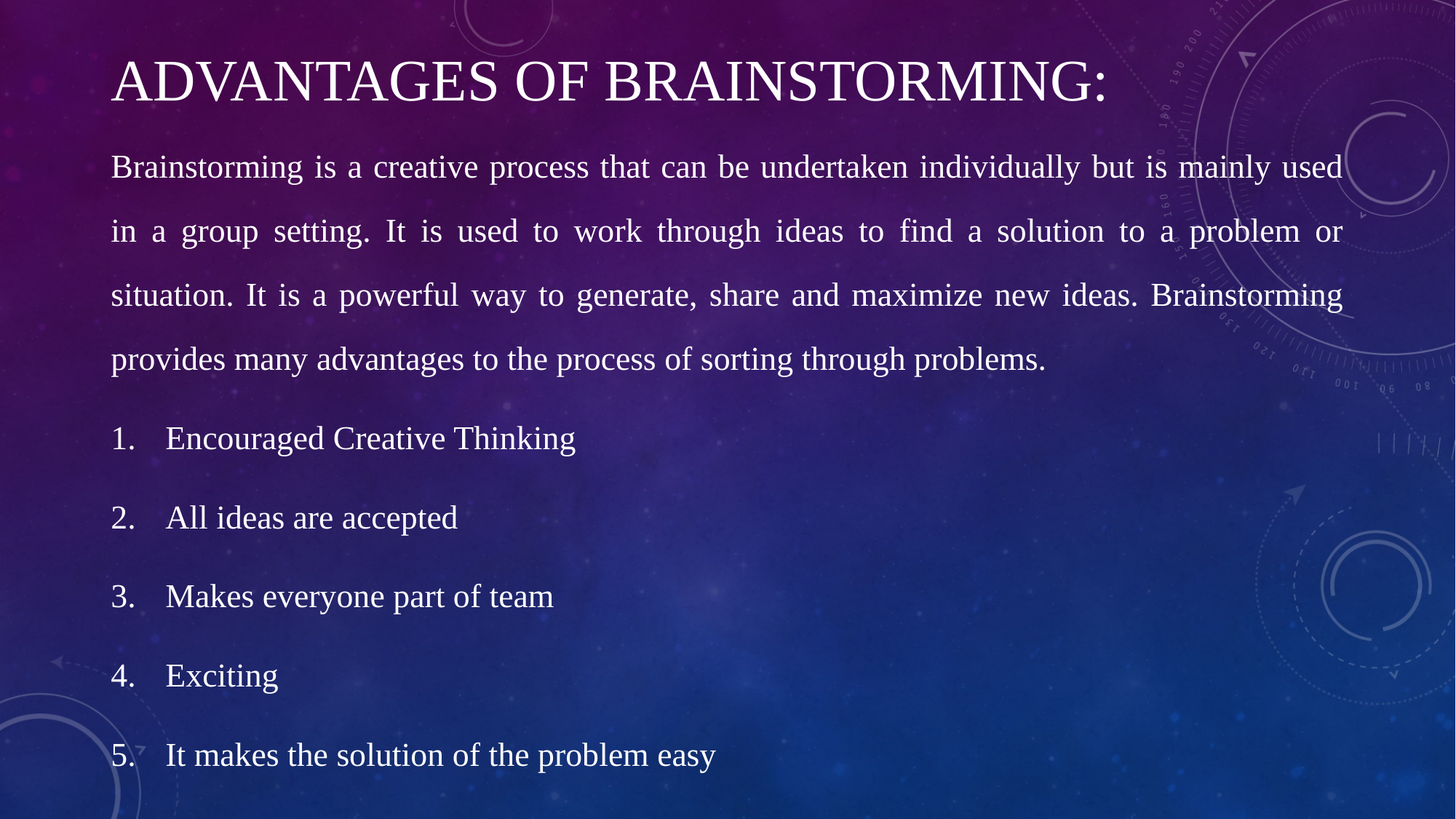

# Advantages of Brainstorming:
Brainstorming is a creative process that can be undertaken individually but is mainly used in a group setting. It is used to work through ideas to find a solution to a problem or situation. It is a powerful way to generate, share and maximize new ideas. Brainstorming provides many advantages to the process of sorting through problems.
Encouraged Creative Thinking
All ideas are accepted
Makes everyone part of team
Exciting
It makes the solution of the problem easy